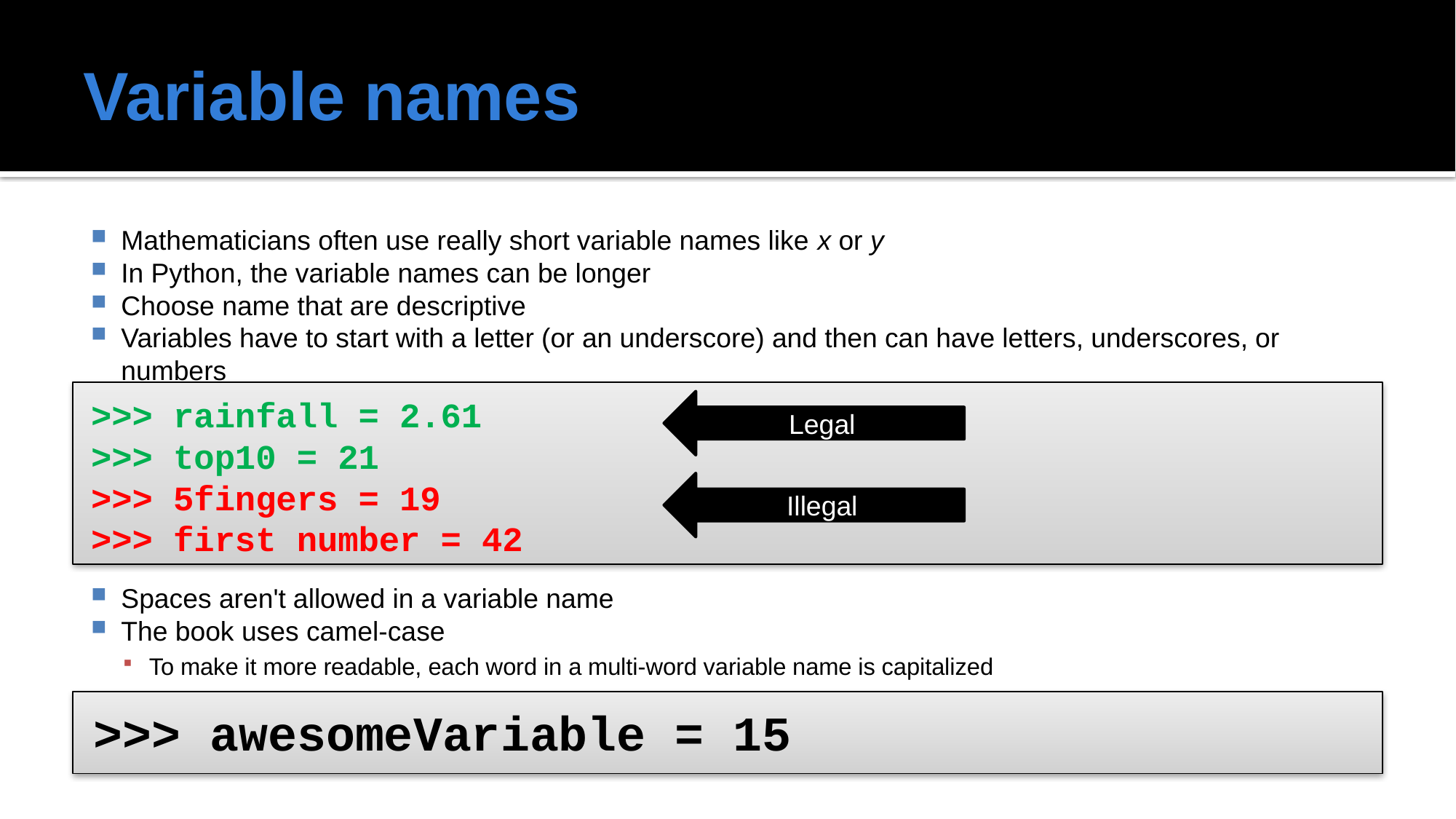

# Variable names
Mathematicians often use really short variable names like x or y
In Python, the variable names can be longer
Choose name that are descriptive
Variables have to start with a letter (or an underscore) and then can have letters, underscores, or numbers

Spaces aren't allowed in a variable name
The book uses camel-case
To make it more readable, each word in a multi-word variable name is capitalized

>>> rainfall = 2.61
>>> top10 = 21
>>> 5fingers = 19
>>> first number = 42

Legal
Illegal
>>> awesomeVariable = 15